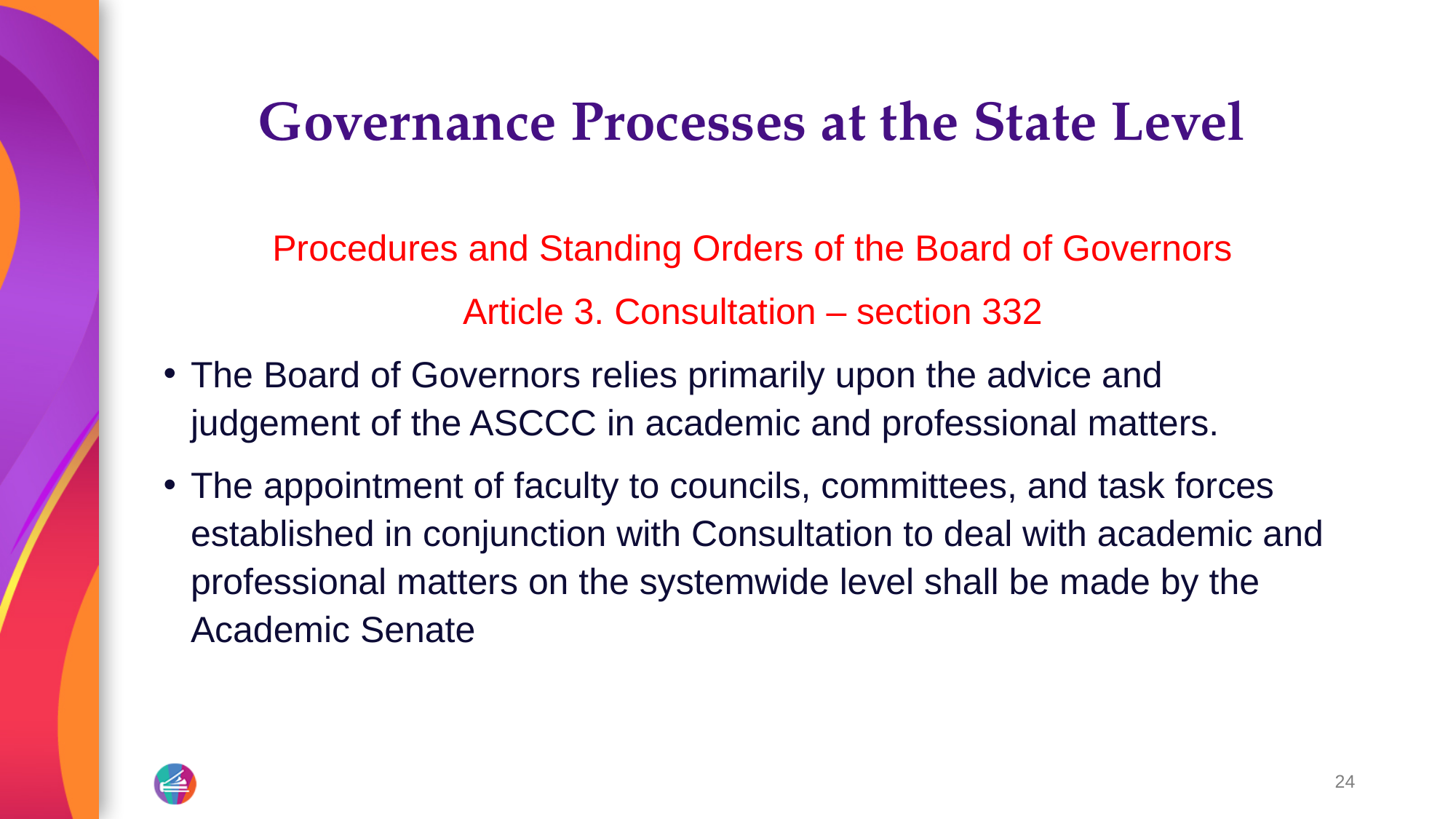

# Governance Processes at the State Level
Procedures and Standing Orders of the Board of Governors
Article 3. Consultation – section 332
The Board of Governors relies primarily upon the advice and judgement of the ASCCC in academic and professional matters.
The appointment of faculty to councils, committees, and task forces established in conjunction with Consultation to deal with academic and professional matters on the systemwide level shall be made by the Academic Senate

24